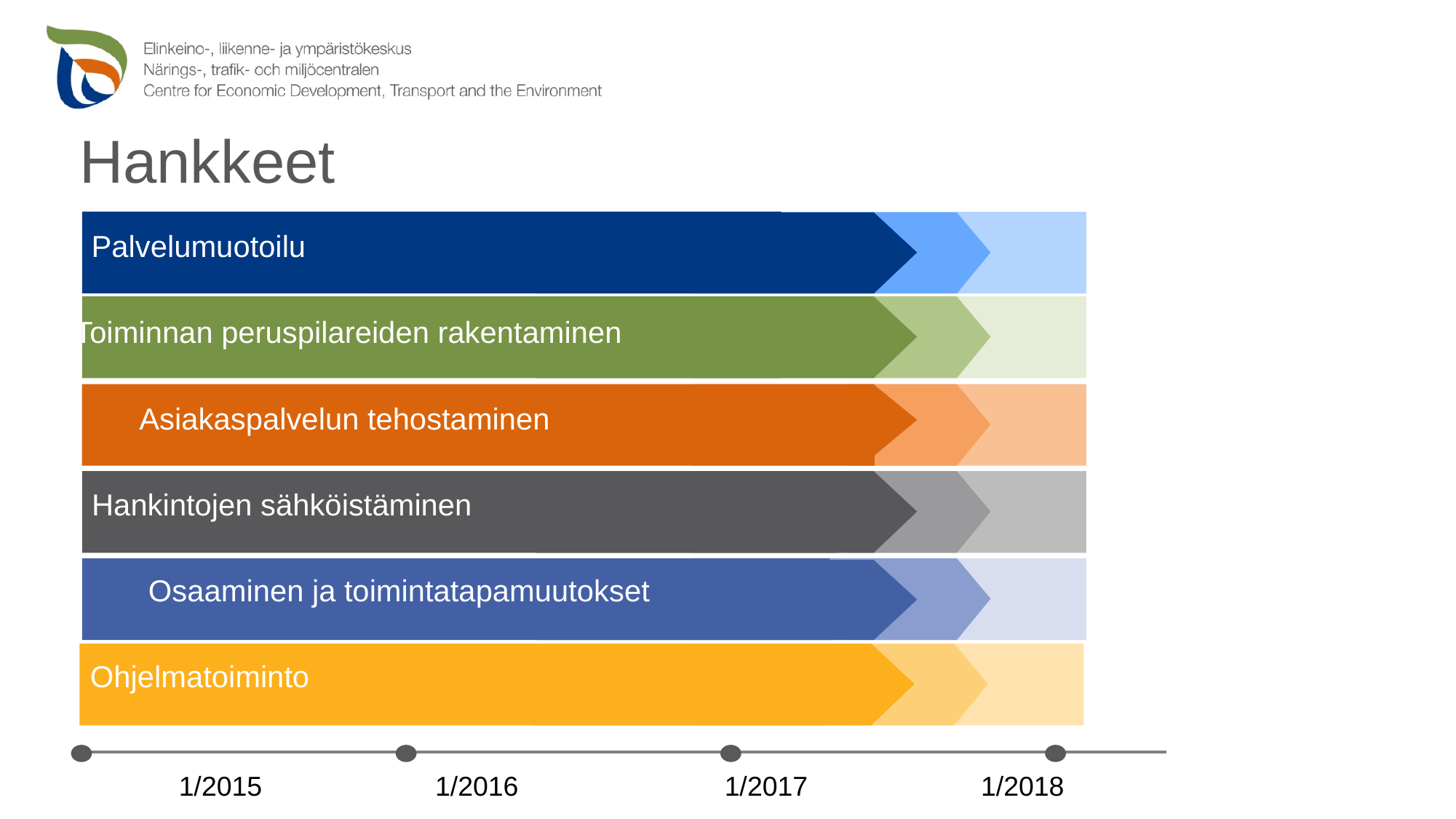

# Hankkeet

Palvelumuotoilu

Toiminnan peruspilareiden rakentaminen

Asiakaspalvelun tehostaminen

Hankintojen sähköistäminen

Osaaminen ja toimintatapamuutokset

Ohjelmatoiminto

1/2015		     1/2016		1/2017		     1/2018